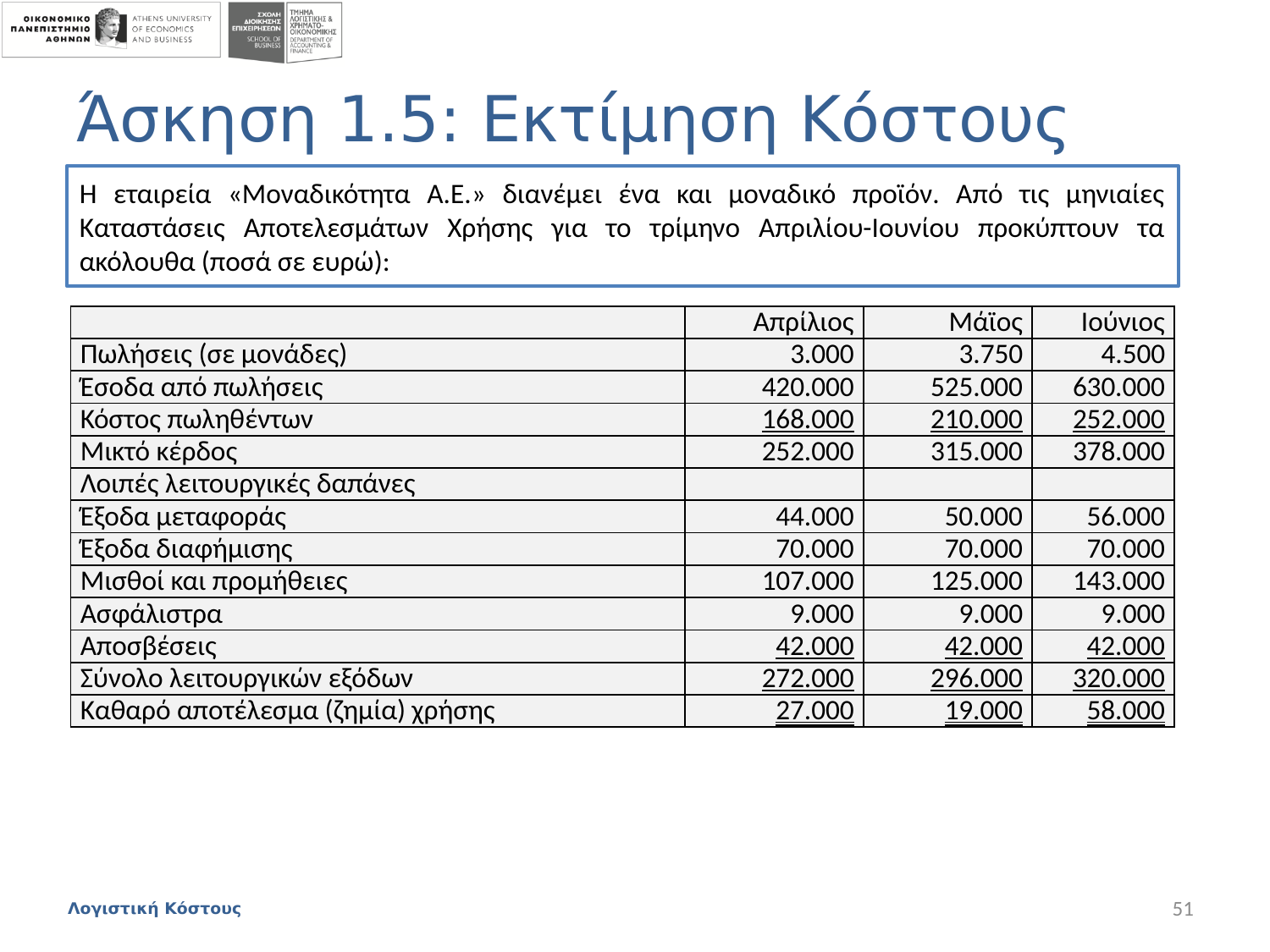

# Άσκηση 1.5: Εκτίμηση Κόστους
Η εταιρεία «Μοναδικότητα Α.Ε.» διανέμει ένα και μοναδικό προϊόν. Από τις μηνιαίες Καταστάσεις Αποτελεσμάτων Χρήσης για το τρίμηνο Απριλίου-Ιουνίου προκύπτουν τα ακόλουθα (ποσά σε ευρώ):
|  | Απρίλιος | Μάϊος | Ιούνιος |
| --- | --- | --- | --- |
| Πωλήσεις (σε μονάδες) | 3.000 | 3.750 | 4.500 |
| Έσοδα από πωλήσεις | 420.000 | 525.000 | 630.000 |
| Κόστος πωληθέντων | 168.000 | 210.000 | 252.000 |
| Μικτό κέρδος | 252.000 | 315.000 | 378.000 |
| Λοιπές λειτουργικές δαπάνες |  |  |  |
| Έξοδα μεταφοράς | 44.000 | 50.000 | 56.000 |
| Έξοδα διαφήμισης | 70.000 | 70.000 | 70.000 |
| Μισθοί και προμήθειες | 107.000 | 125.000 | 143.000 |
| Ασφάλιστρα | 9.000 | 9.000 | 9.000 |
| Αποσβέσεις | 42.000 | 42.000 | 42.000 |
| Σύνολο λειτουργικών εξόδων | 272.000 | 296.000 | 320.000 |
| Καθαρό αποτέλεσμα (ζημία) χρήσης | 27.000 | 19.000 | 58.000 |
Λογιστική Κόστους
51